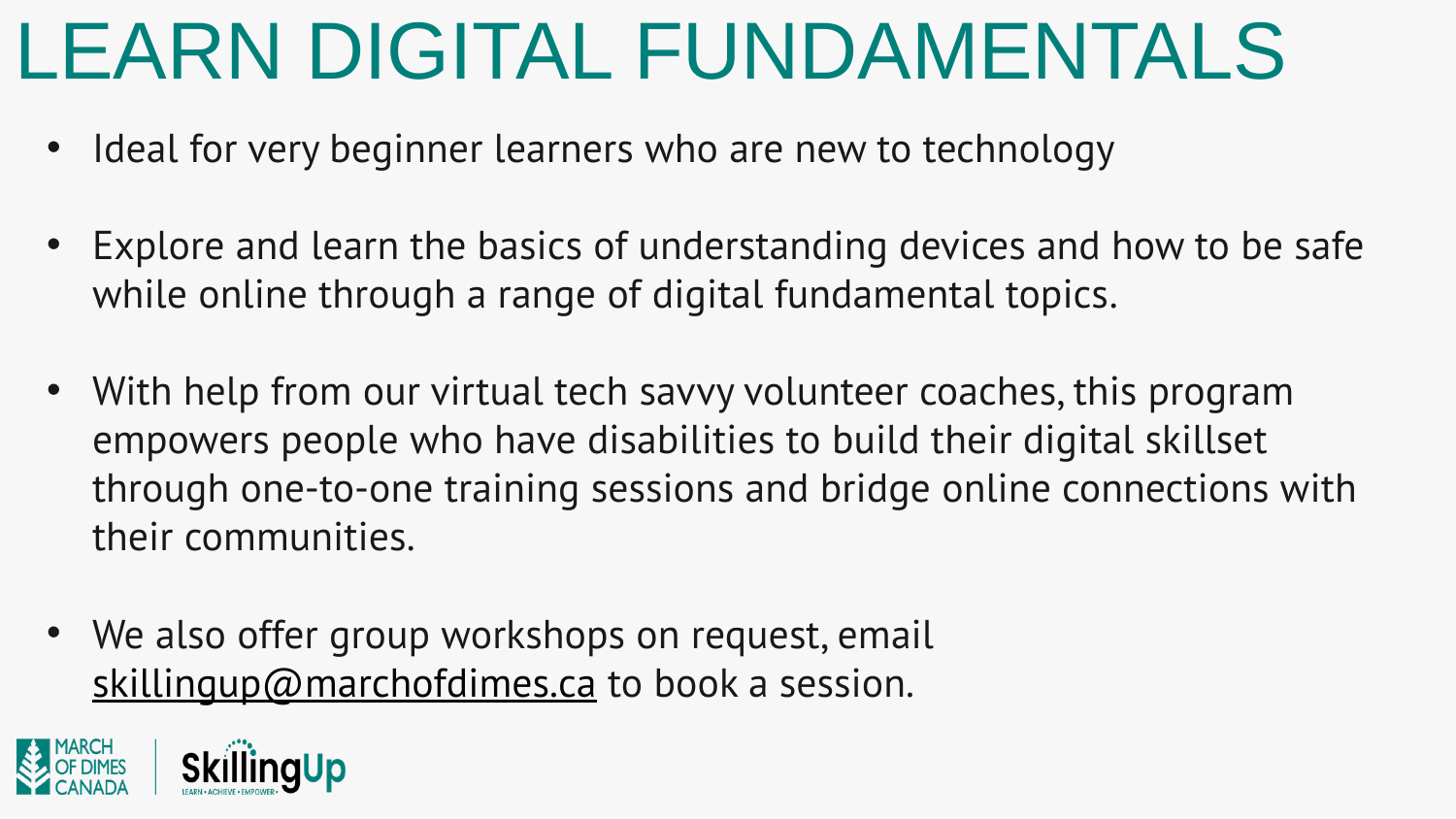

# Learn digital fundamentals
Ideal for very beginner learners who are new to technology

Explore and learn the basics of understanding devices and how to be safe while online through a range of digital fundamental topics​.

With help from our virtual tech savvy volunteer coaches, this program empowers people who have disabilities to build their digital skillset through one-to-one training sessions and bridge online connections with their communities​.

We also offer group workshops on request, email skillingup@marchofdimes.ca to book a session.